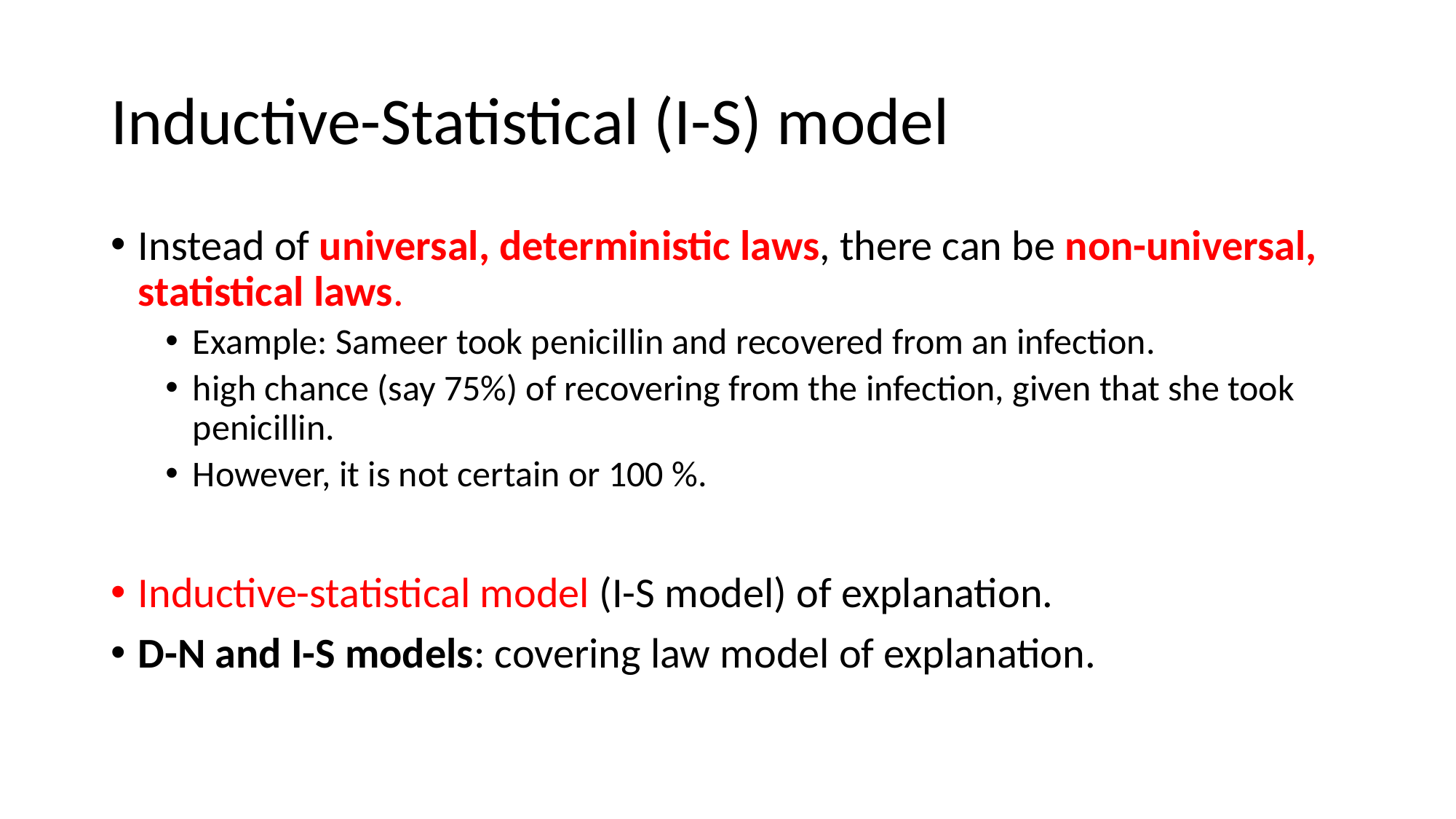

# Inductive-Statistical (I-S) model
Instead of universal, deterministic laws, there can be non-universal, statistical laws.
Example: Sameer took penicillin and recovered from an infection.
high chance (say 75%) of recovering from the infection, given that she took penicillin.
However, it is not certain or 100 %.

Inductive-statistical model (I-S model) of explanation.
D-N and I-S models: covering law model of explanation.